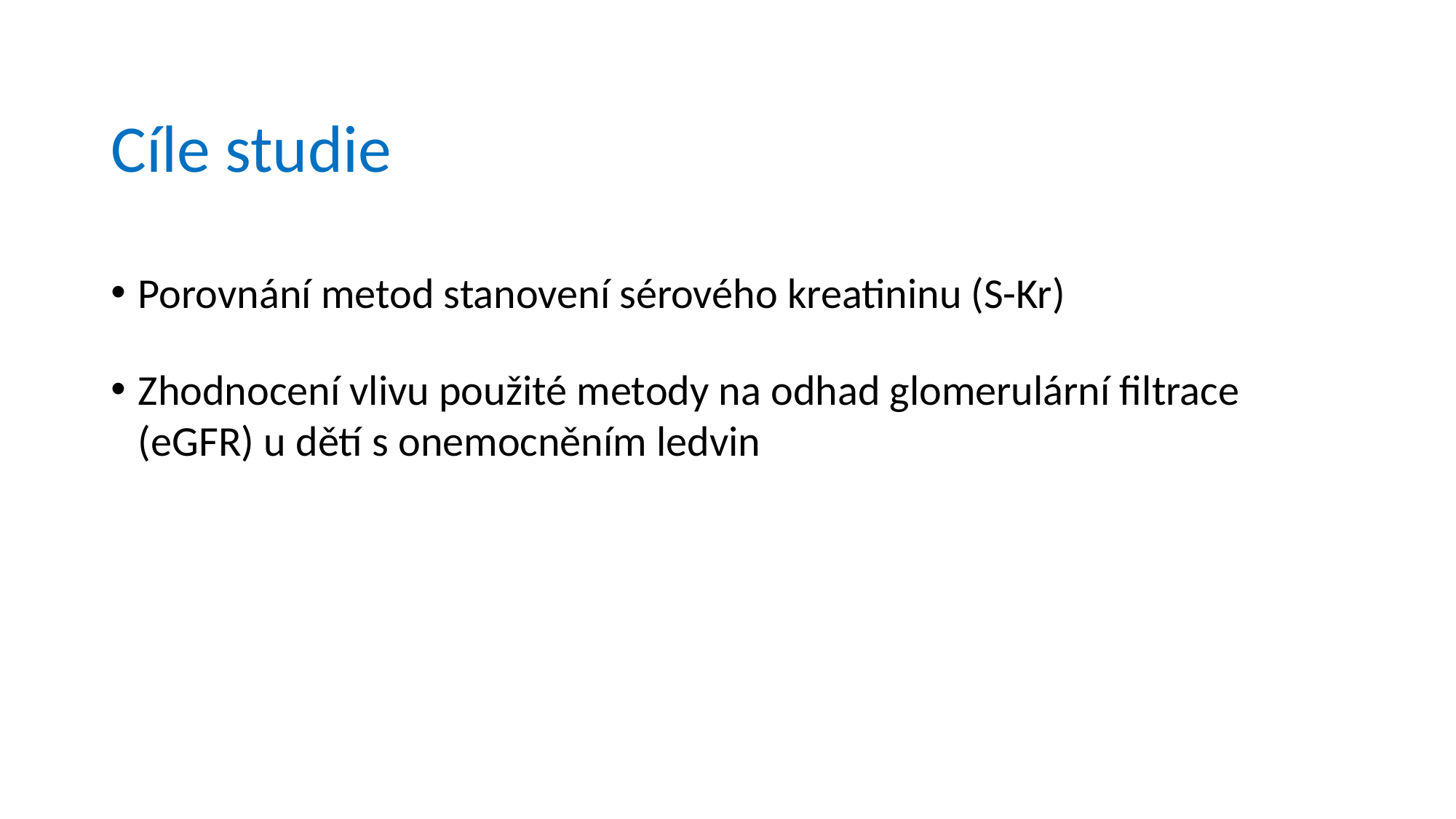

# Cíle studie
Porovnání metod stanovení sérového kreatininu (S-Kr)
Zhodnocení vlivu použité metody na odhad glomerulární filtrace (eGFR) u dětí s onemocněním ledvin